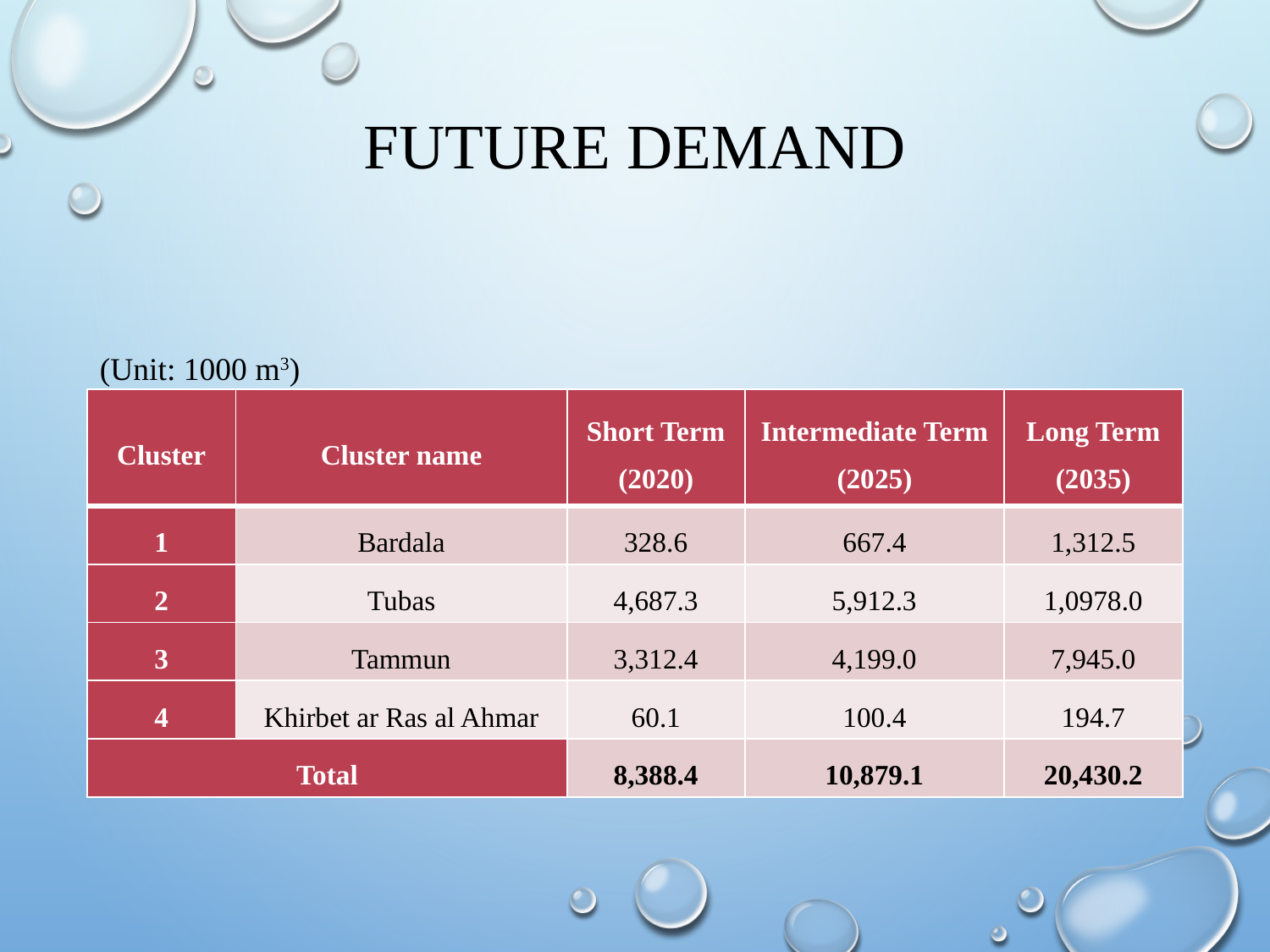

# Future demand
(Unit: 1000 m3)
| Cluster | Cluster name | Short Term (2020) | Intermediate Term (2025) | Long Term (2035) |
| --- | --- | --- | --- | --- |
| 1 | Bardala | 328.6 | 667.4 | 1,312.5 |
| 2 | Tubas | 4,687.3 | 5,912.3 | 1,0978.0 |
| 3 | Tammun | 3,312.4 | 4,199.0 | 7,945.0 |
| 4 | Khirbet ar Ras al Ahmar | 60.1 | 100.4 | 194.7 |
| Total |  | 8,388.4 | 10,879.1 | 20,430.2 |